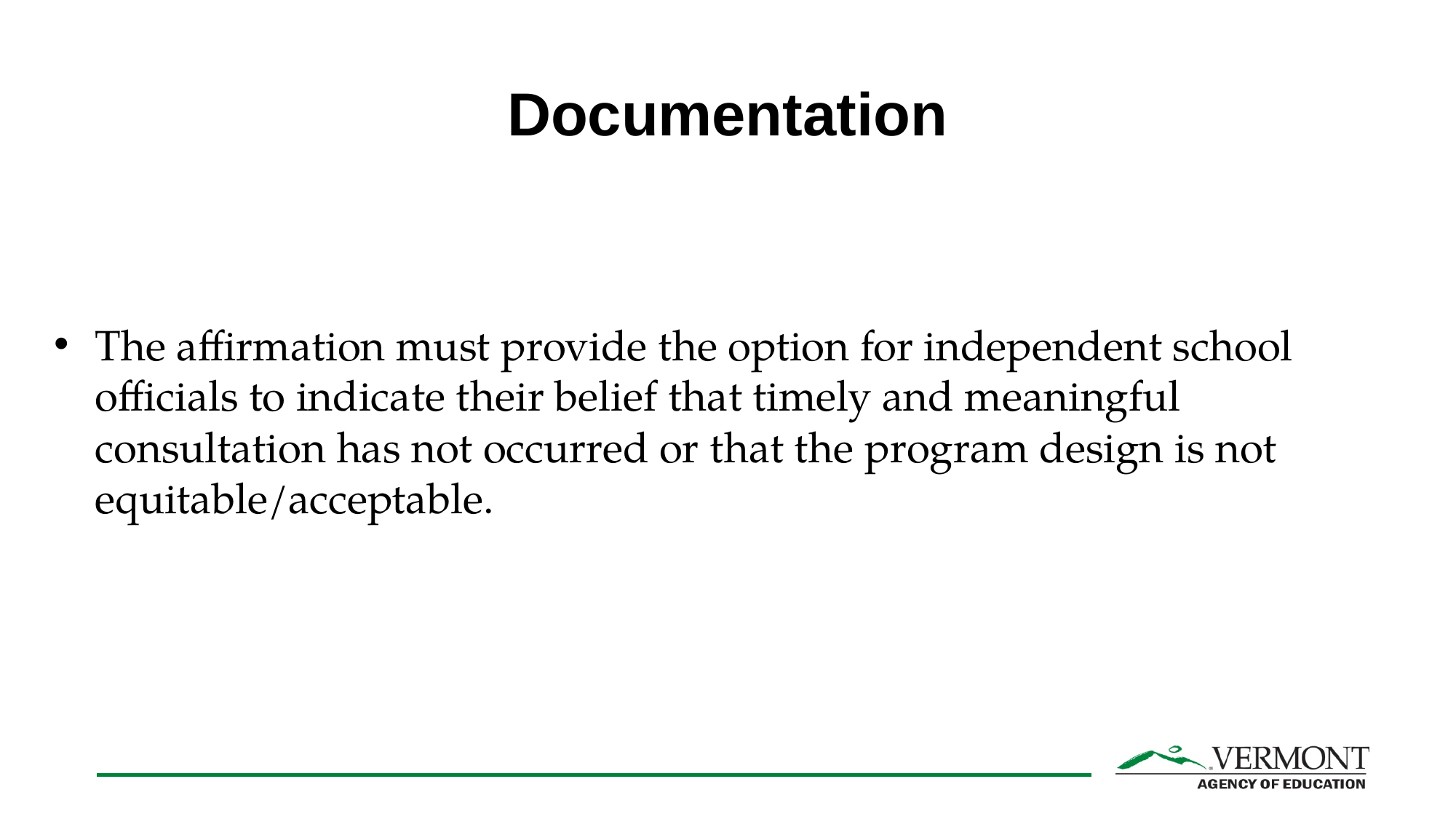

# Documentation

The affirmation must provide the option for independent school officials to indicate their belief that timely and meaningful consultation has not occurred or that the program design is not equitable/acceptable.